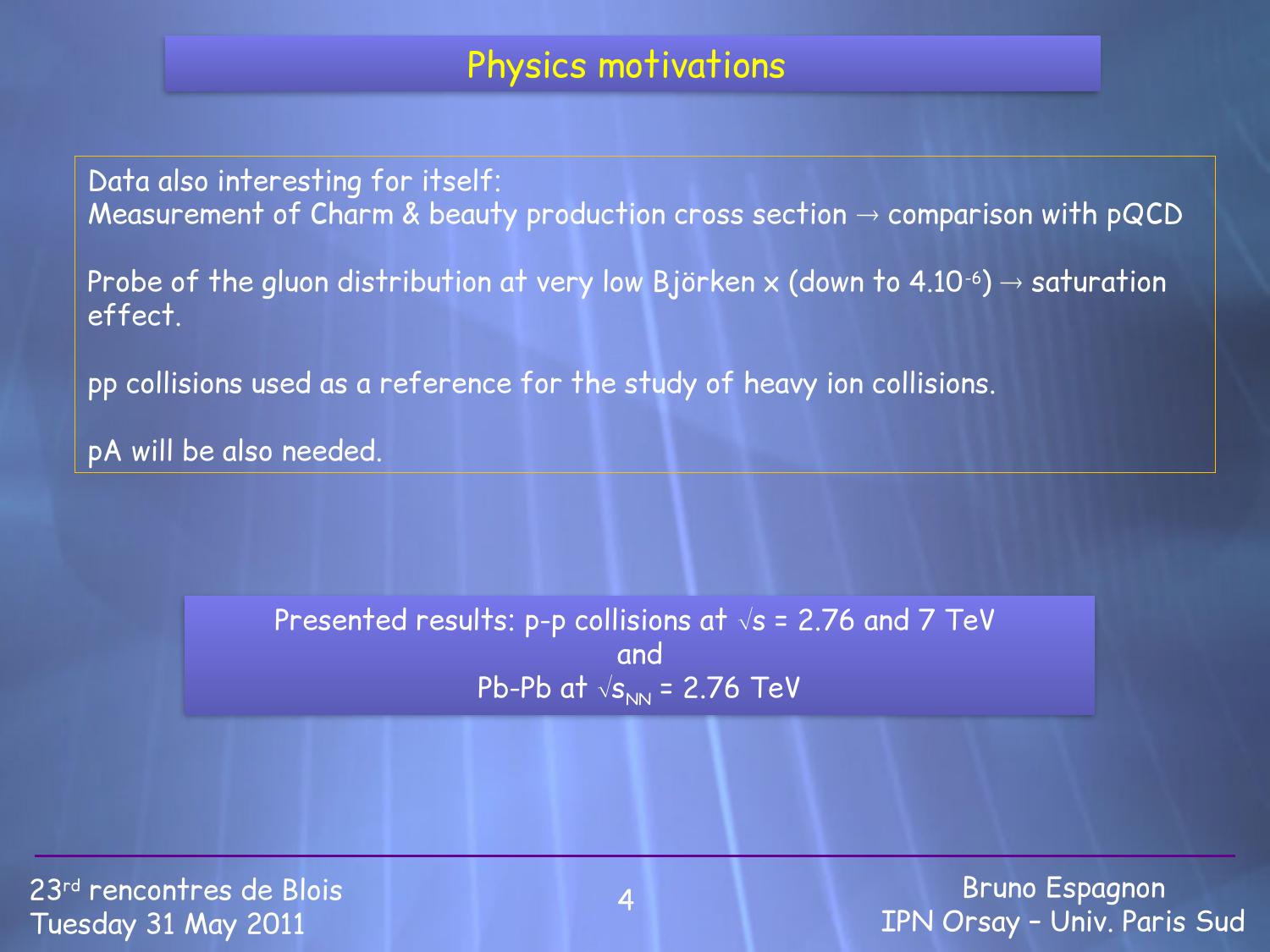

Physics motivations
Data also interesting for itself:
Measurement of Charm & beauty production cross section → comparison with pQCD

Probe of the gluon distribution at very low Björken x (down to 4.10-6) → saturation effect.

pp collisions used as a reference for the study of heavy ion collisions.

pA will be also needed.
Presented results: p-p collisions at √s = 2.76 and 7 TeV
and
Pb-Pb at √sNN = 2.76 TeV
Bruno Espagnon
IPN Orsay – Univ. Paris Sud
23rd rencontres de Blois
Tuesday 31 May 2011
4